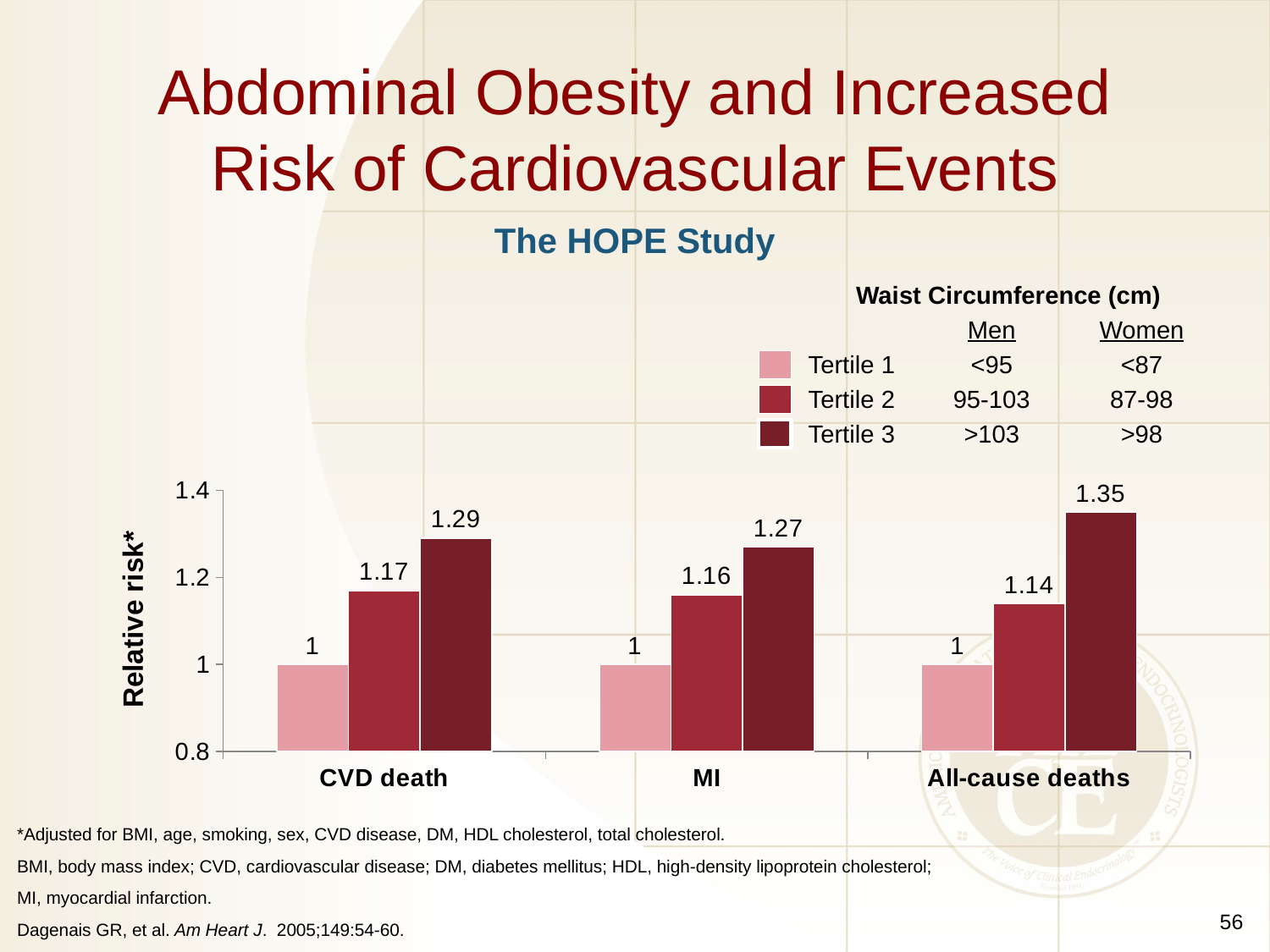

# Abdominal Obesity and Increased Risk of Cardiovascular Events
The HOPE Study
Waist Circumference (cm)
	Men	Women
Tertile 1	<95	<87
Tertile 2	95-103	87-98
Tertile 3	>103	>98

### Chart

| Category | Tertile 1 | Tertile 2 | Tertile 3 |
|---|---|---|---|
| CVD death | 1.0 | 1.17 | 1.29 |
| MI | 1.0 | 1.16 | 1.27 |
| All-cause deaths | 1.0 | 1.14 | 1.35 |
Relative risk*
*Adjusted for BMI, age, smoking, sex, CVD disease, DM, HDL cholesterol, total cholesterol.
BMI, body mass index; CVD, cardiovascular disease; DM, diabetes mellitus; HDL, high-density lipoprotein cholesterol;
MI, myocardial infarction.
Dagenais GR, et al. Am Heart J.  2005;149:54-60.
56